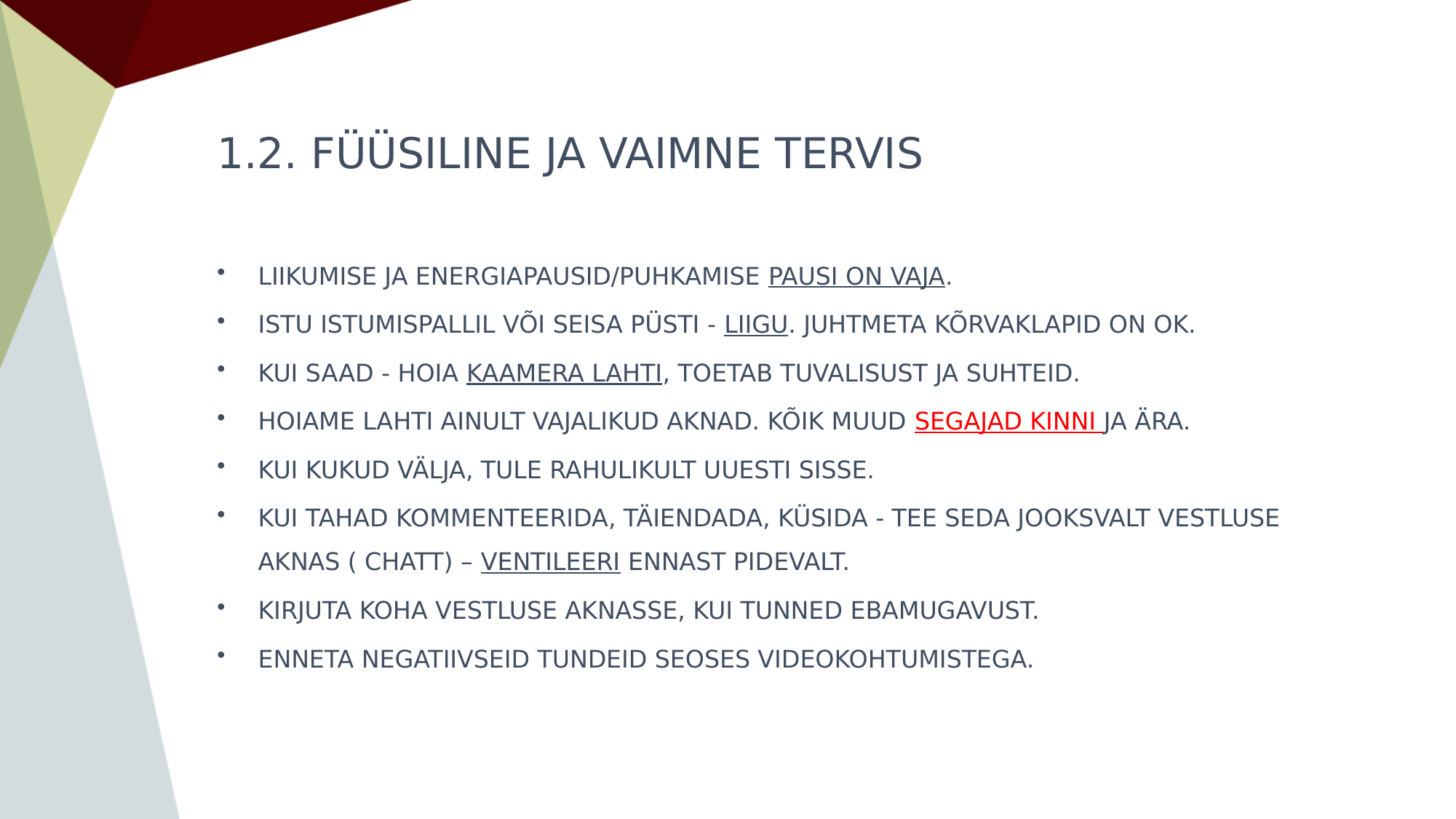

# 1.2. FÜÜSILINE JA VAIMNE TERVIS
LIIKUMISE JA ENERGIAPAUSID/PUHKAMISE PAUSI ON VAJA.
ISTU ISTUMISPALLIL VÕI SEISA PÜSTI - LIIGU. JUHTMETA KÕRVAKLAPID ON OK.
KUI SAAD - HOIA KAAMERA LAHTI, TOETAB TUVALISUST JA SUHTEID.
HOIAME LAHTI AINULT VAJALIKUD AKNAD. KÕIK MUUD SEGAJAD KINNI JA ÄRA.
KUI KUKUD VÄLJA, TULE RAHULIKULT UUESTI SISSE.
KUI TAHAD KOMMENTEERIDA, TÄIENDADA, KÜSIDA - TEE SEDA JOOKSVALT VESTLUSE AKNAS ( CHATT) – VENTILEERI ENNAST PIDEVALT.
KIRJUTA KOHA VESTLUSE AKNASSE, KUI TUNNED EBAMUGAVUST.
ENNETA NEGATIIVSEID TUNDEID SEOSES VIDEOKOHTUMISTEGA.